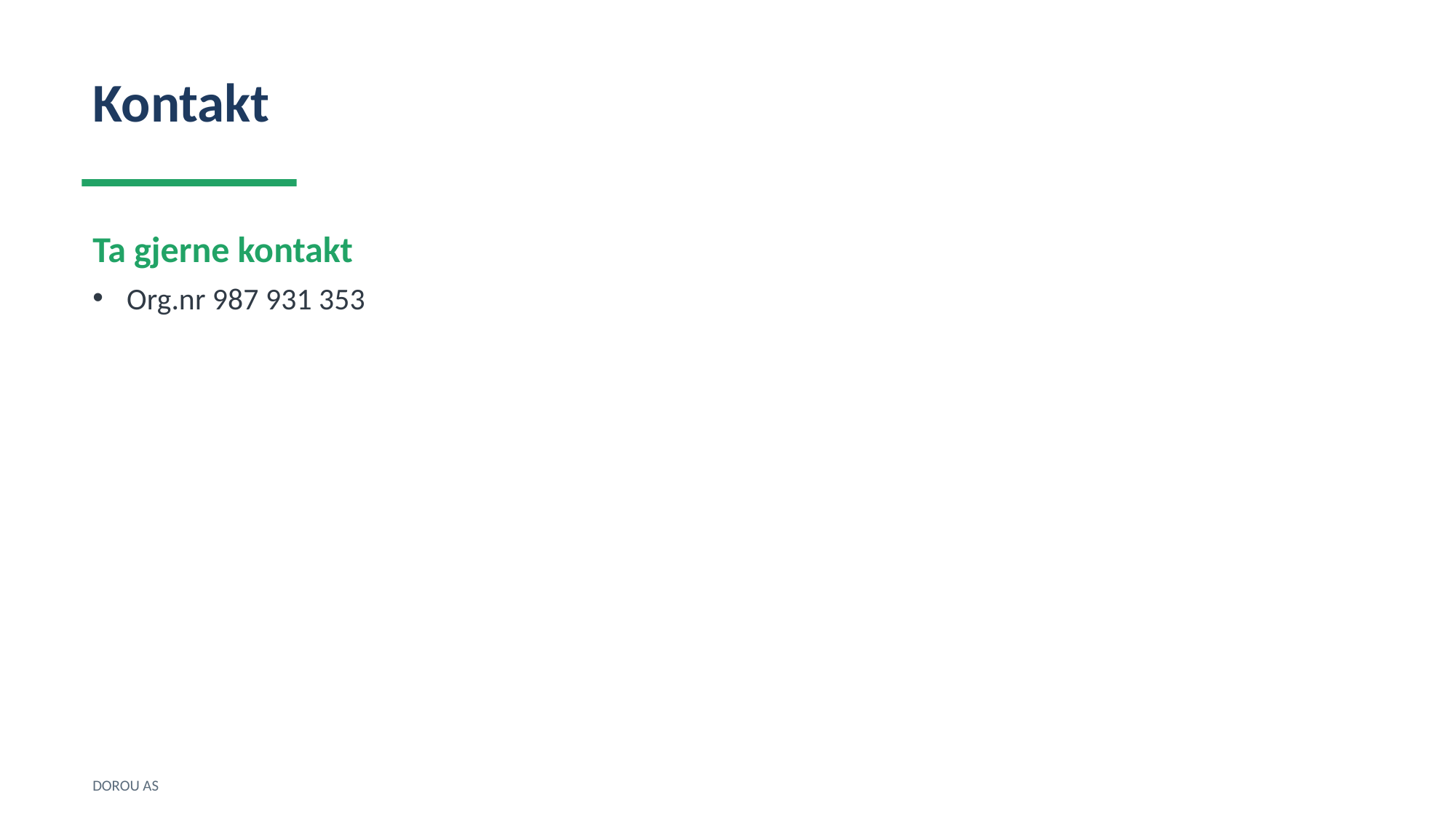

Kontakt

Ta gjerne kontakt
Org.nr 987 931 353
DOROU AS